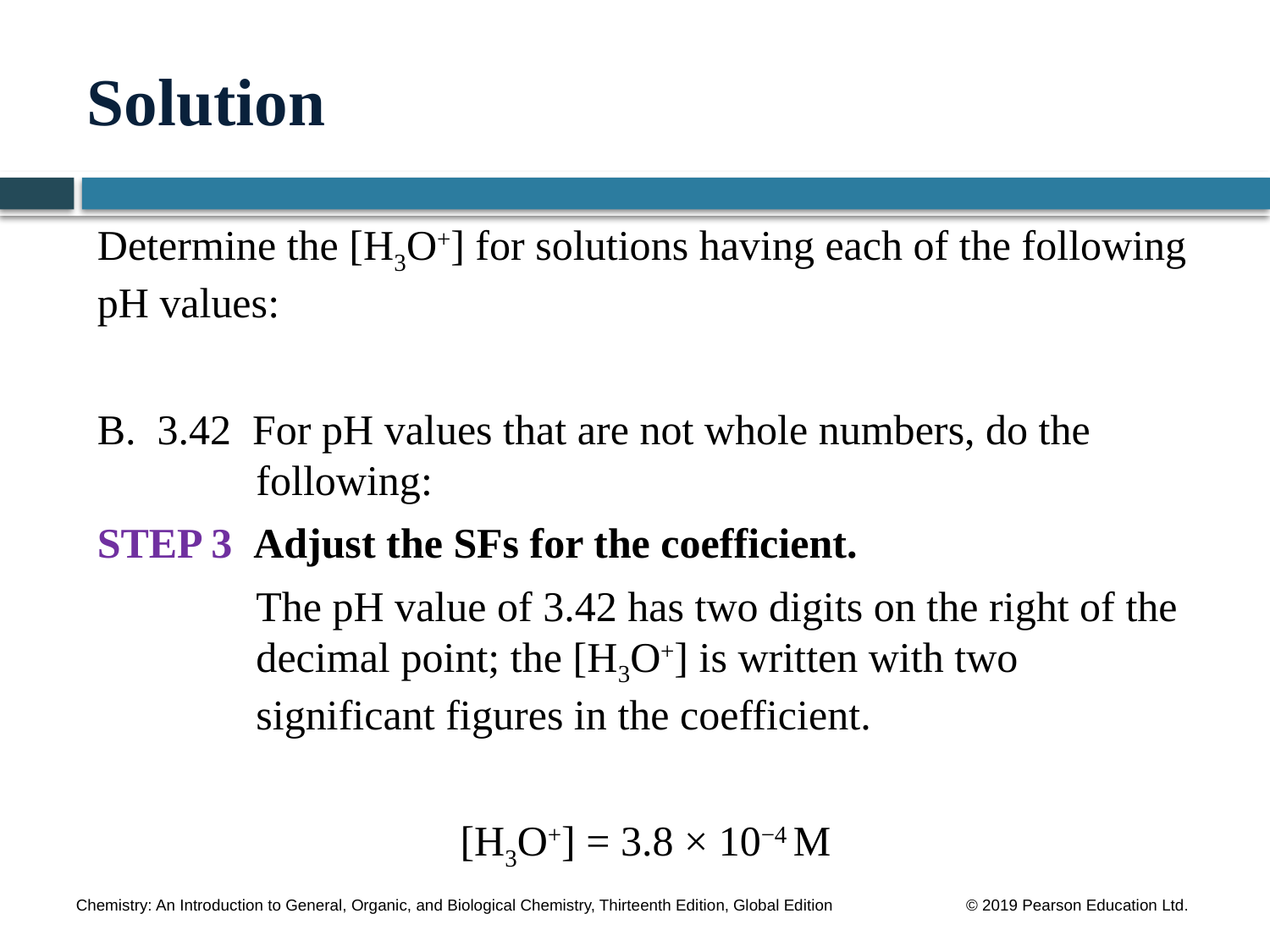

# Solution
Determine the [H3O+] for solutions having each of the following pH values:

B.  3.42  For pH values that are not whole numbers, do the
	   following:
STEP 3  Adjust the SFs for the coefficient.
	   The pH value of 3.42 has two digits on the right of the 	   decimal point; the [H3O+] is written with two
  	   significant figures in the coefficient.

[H3O+] = 3.8 × 10−4 M